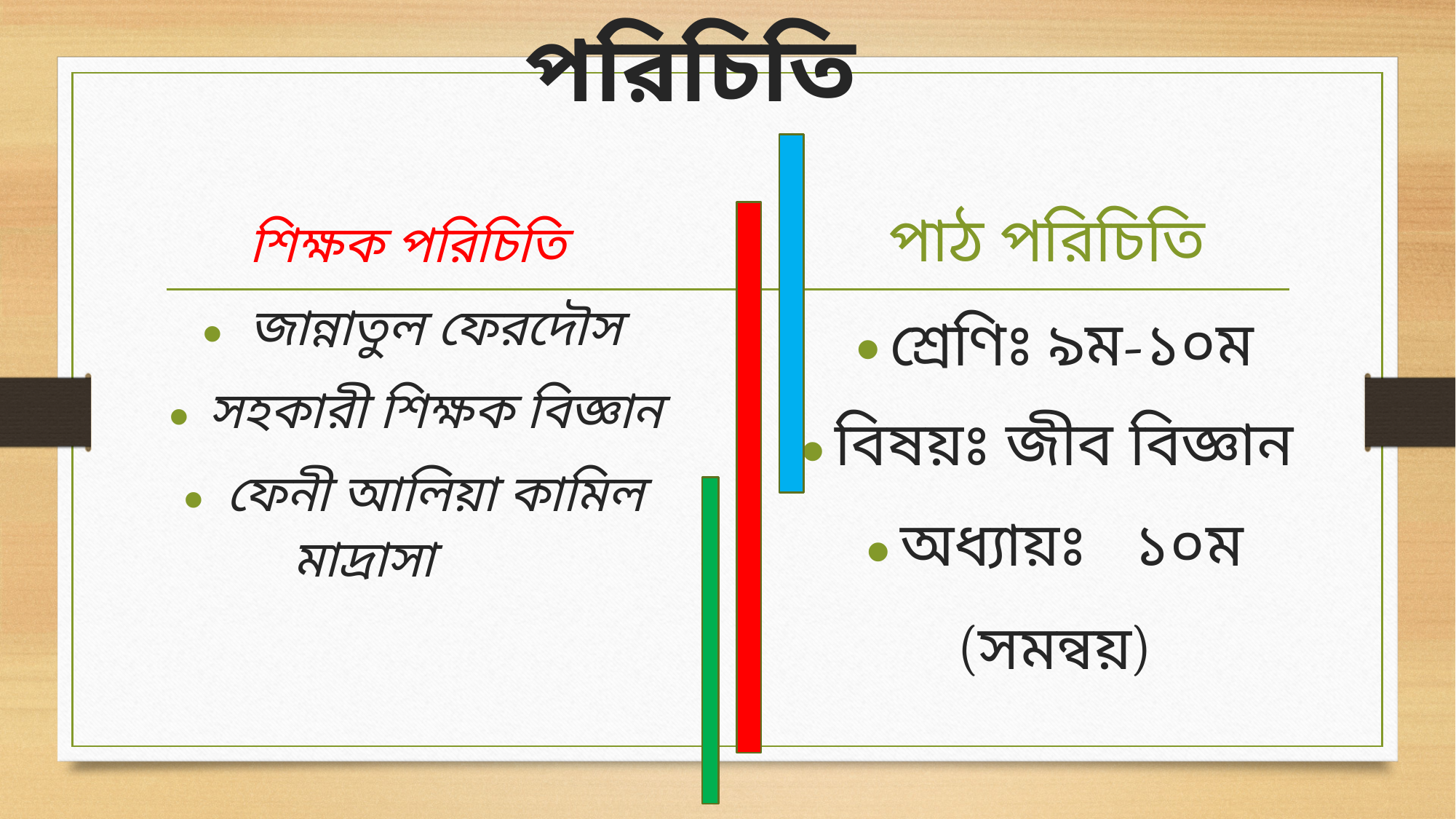

# পরিচিতি

পাঠ পরিচিতি
শ্রেণিঃ ৯ম-১০ম
বিষয়ঃ জীব বিজ্ঞান
অধ্যায়ঃ   ১০ম
(সমন্বয়)
শিক্ষক পরিচিতি
জান্নাতুল ফেরদৌস
সহকারী শিক্ষক বিজ্ঞান
ফেনী আলিয়া কামিল মাদ্রাসা